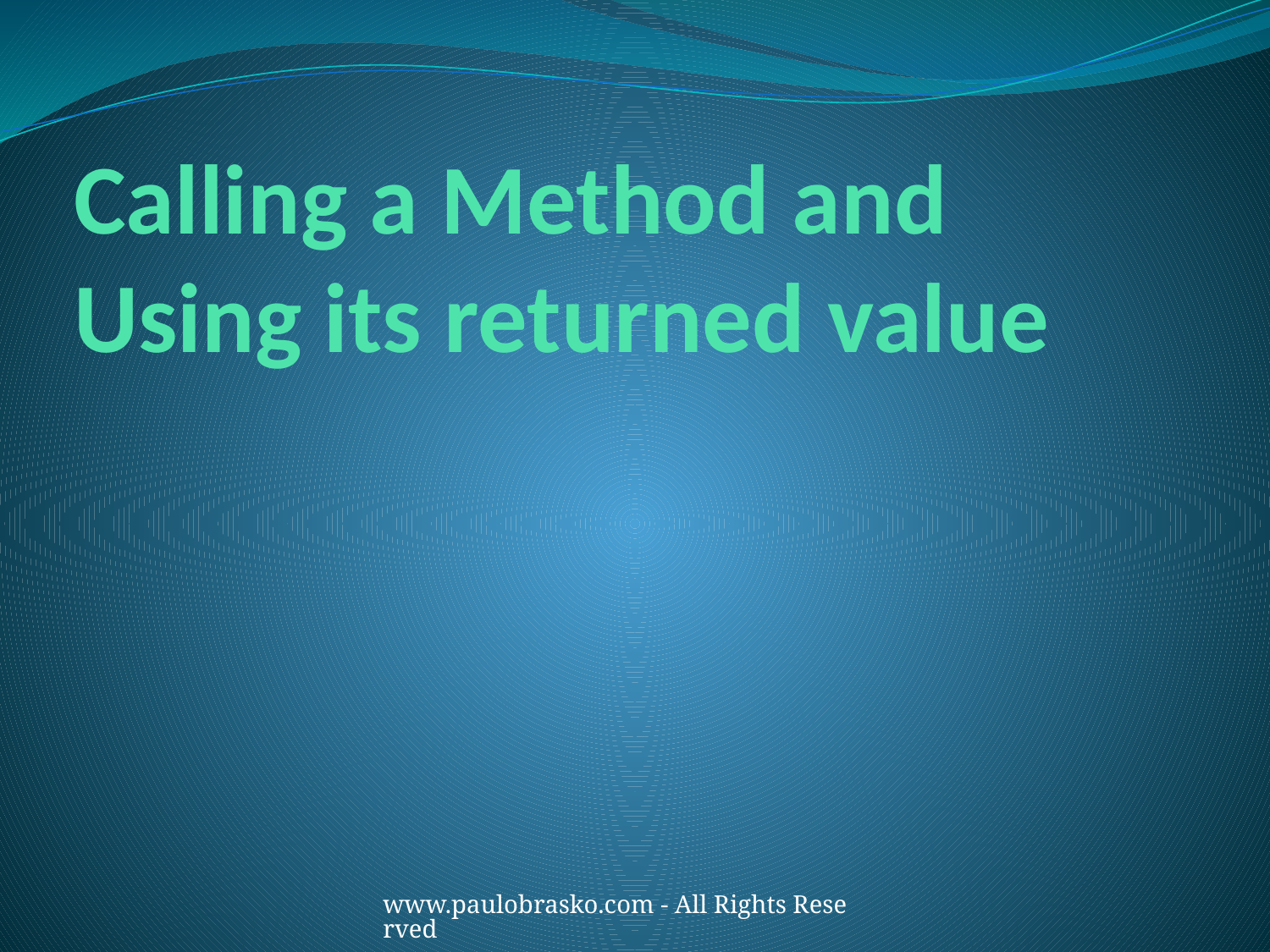

# Calling a Method and Using its returned value

www.paulobrasko.com - All Rights Reserved